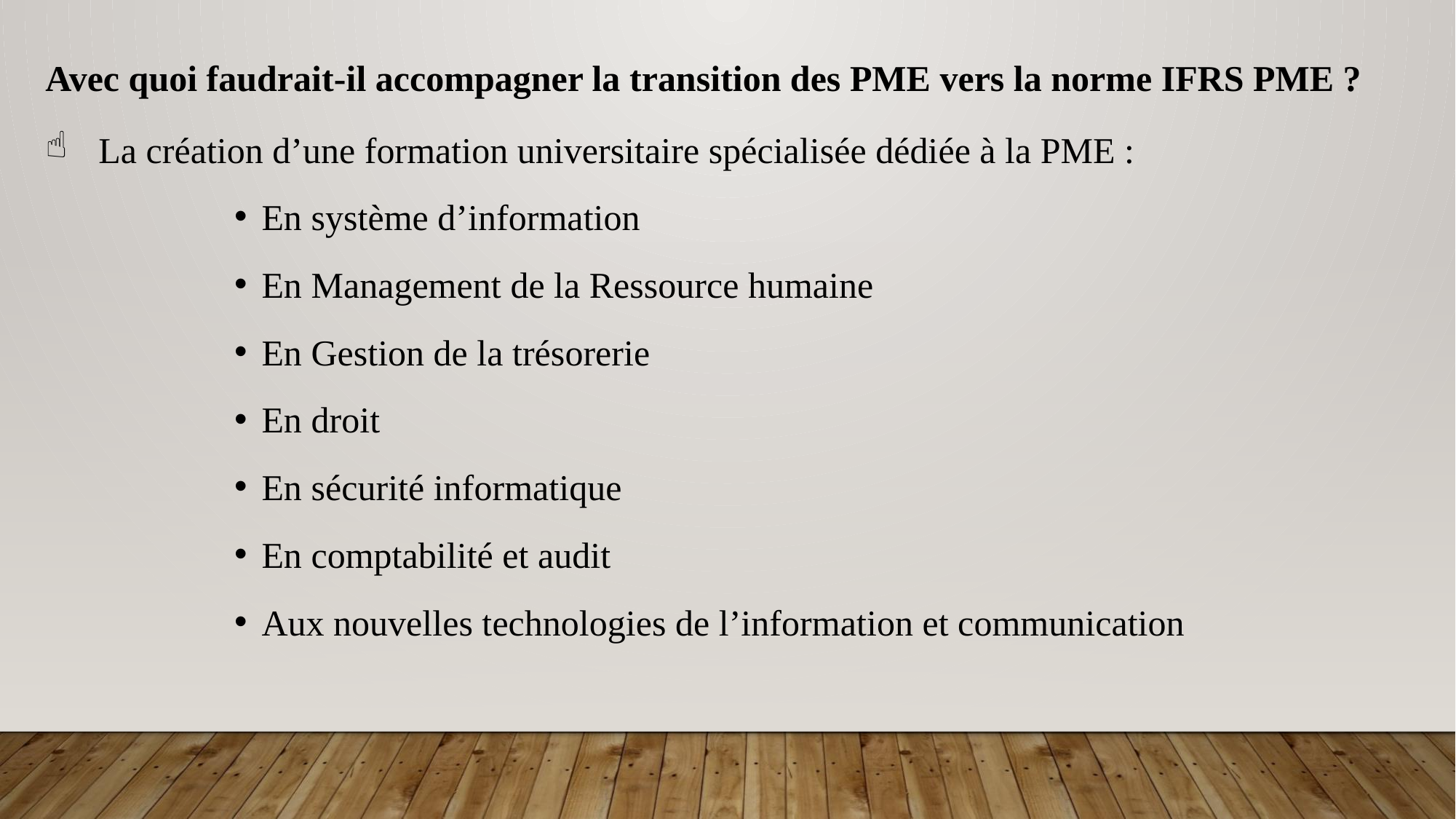

Avec quoi faudrait-il accompagner la transition des PME vers la norme IFRS PME ?
La création d’une formation universitaire spécialisée dédiée à la PME :
En système d’information
En Management de la Ressource humaine
En Gestion de la trésorerie
En droit
En sécurité informatique
En comptabilité et audit
Aux nouvelles technologies de l’information et communication